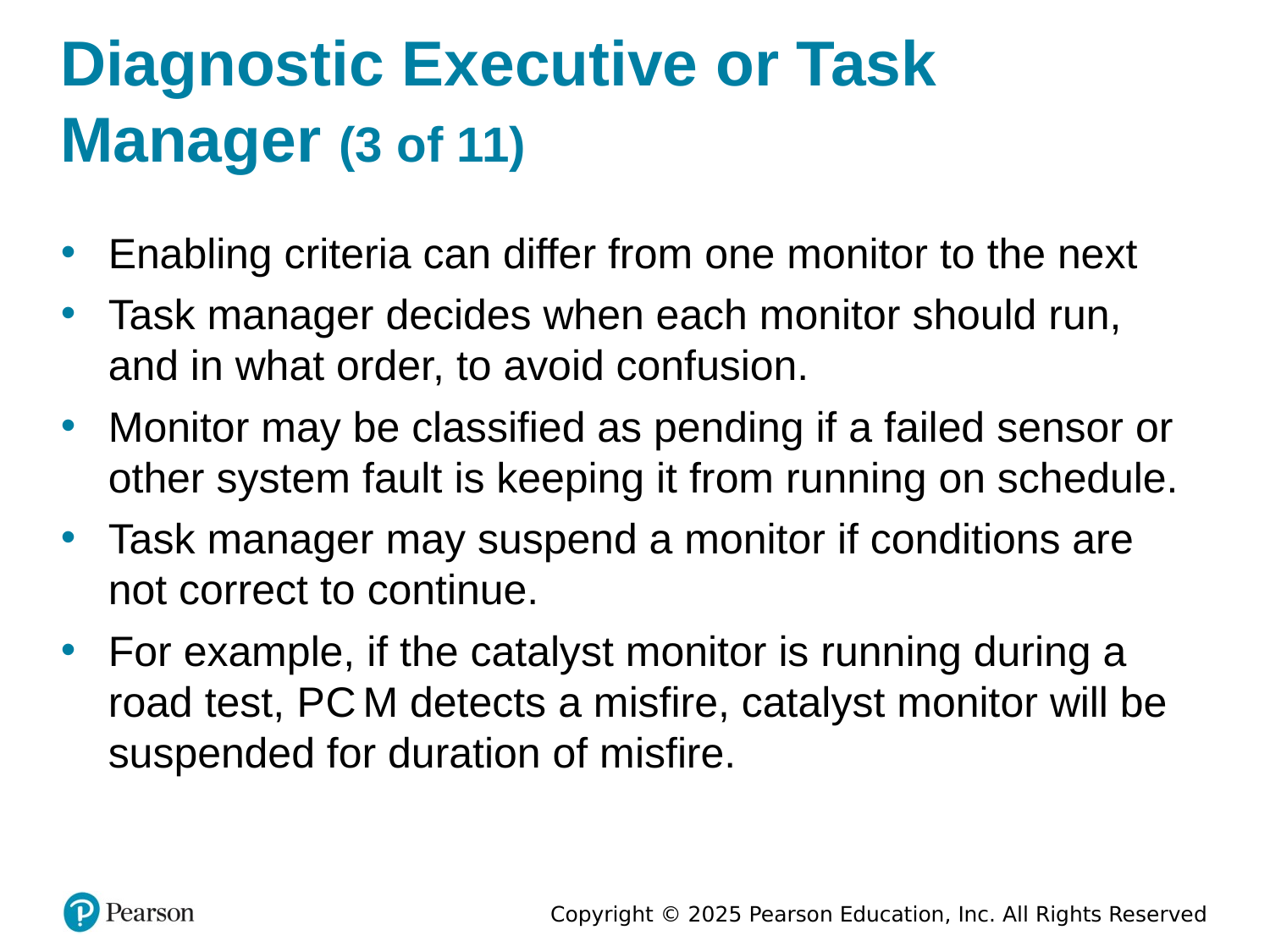

# Diagnostic Executive or Task Manager (3 of 11)
Enabling criteria can differ from one monitor to the next
Task manager decides when each monitor should run, and in what order, to avoid confusion.
Monitor may be classified as pending if a failed sensor or other system fault is keeping it from running on schedule.
Task manager may suspend a monitor if conditions are not correct to continue.
For example, if the catalyst monitor is running during a road test, P C M detects a misfire, catalyst monitor will be suspended for duration of misfire.